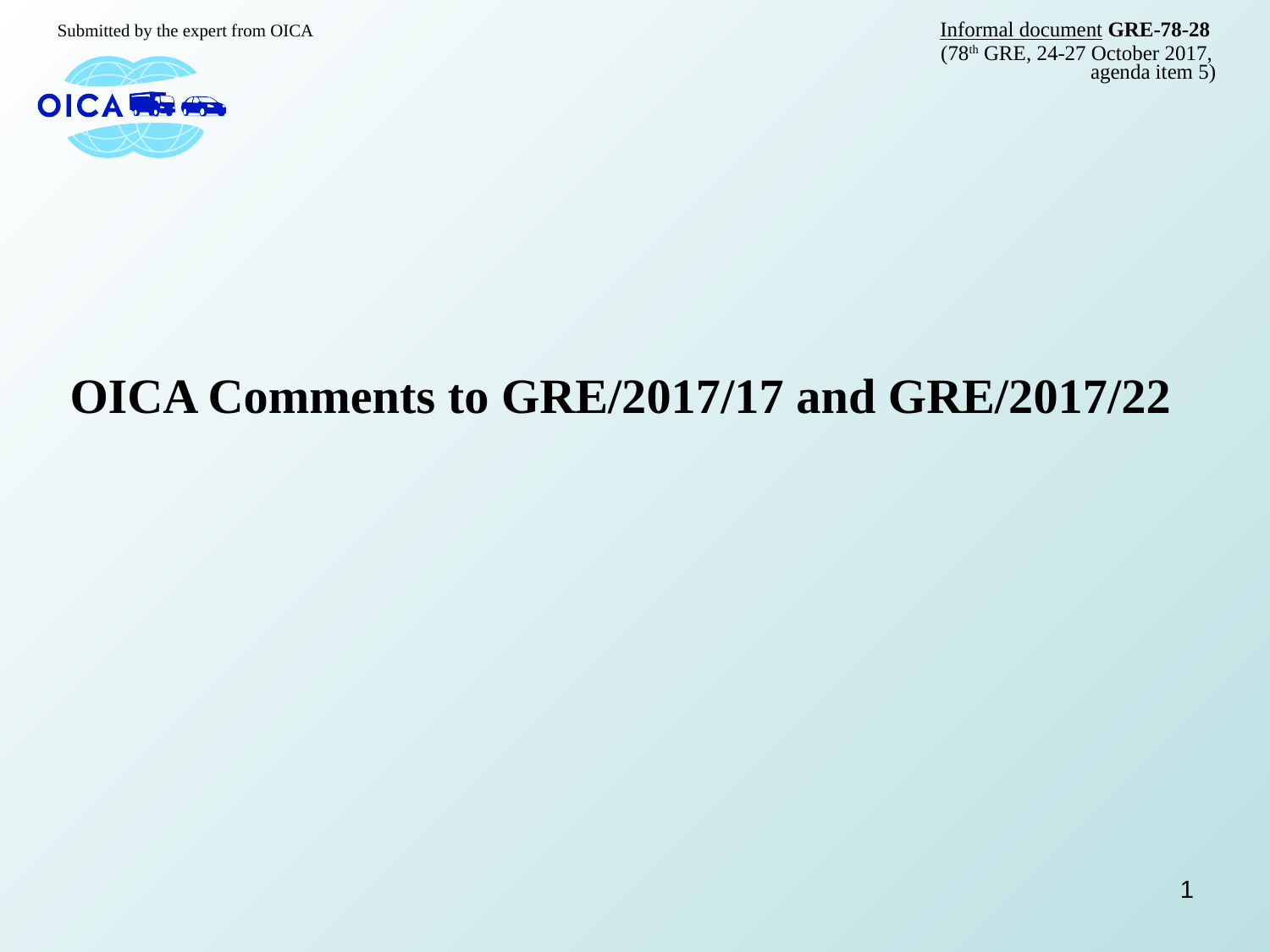

Submitted by the expert from OICA				               Informal document GRE-78-28
	(78th GRE, 24-27 October 2017,
		agenda item 5)
OICA Comments to GRE/2017/17 and GRE/2017/22
1